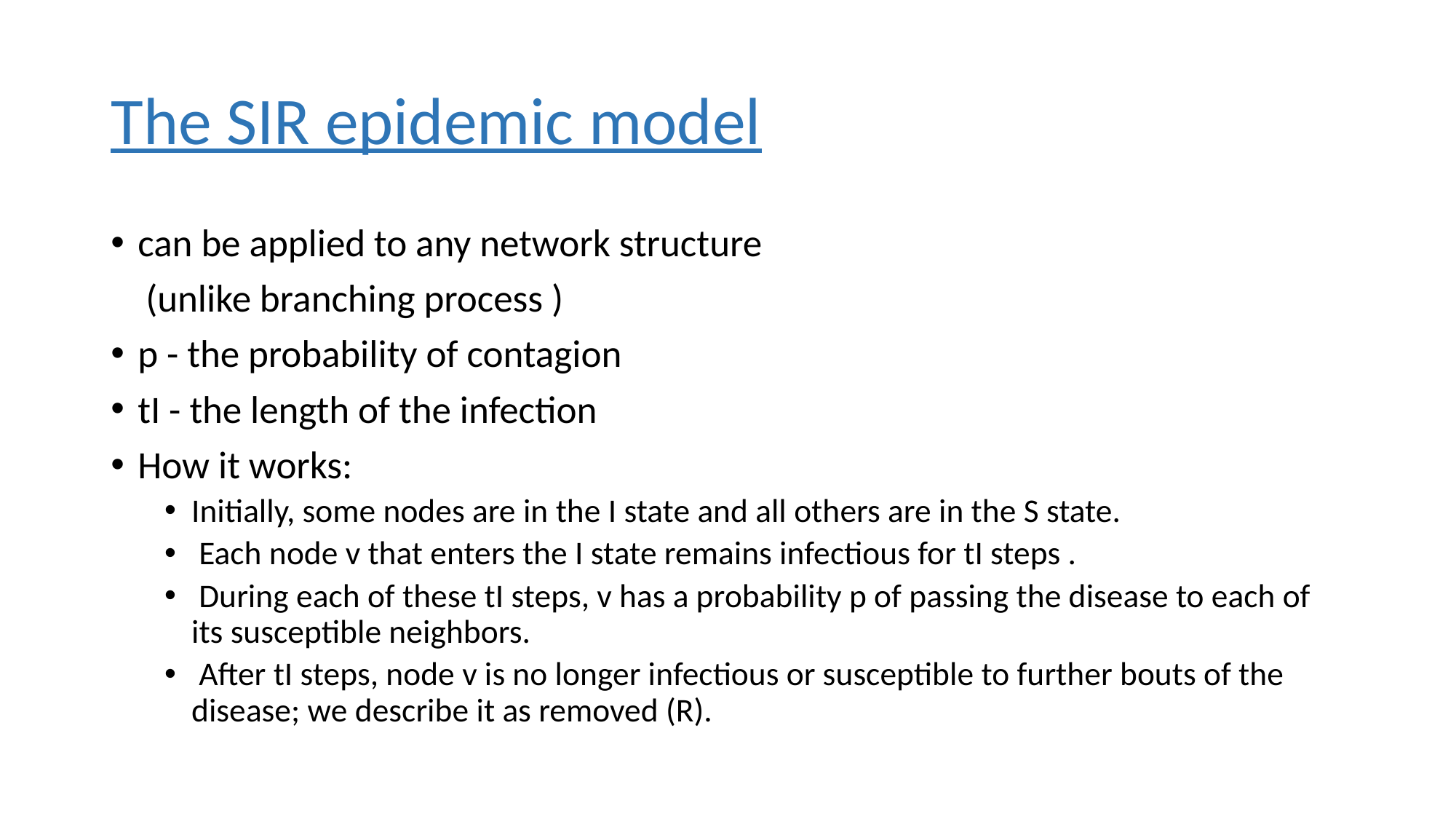

# The SIR epidemic model
can be applied to any network structure
    (unlike branching process )
p - the probability of contagion
tI - the length of the infection
How it works:
Initially, some nodes are in the I state and all others are in the S state.
 Each node v that enters the I state remains infectious for tI steps .
 During each of these tI steps, v has a probability p of passing the disease to each of its susceptible neighbors.
 After tI steps, node v is no longer infectious or susceptible to further bouts of the disease; we describe it as removed (R).